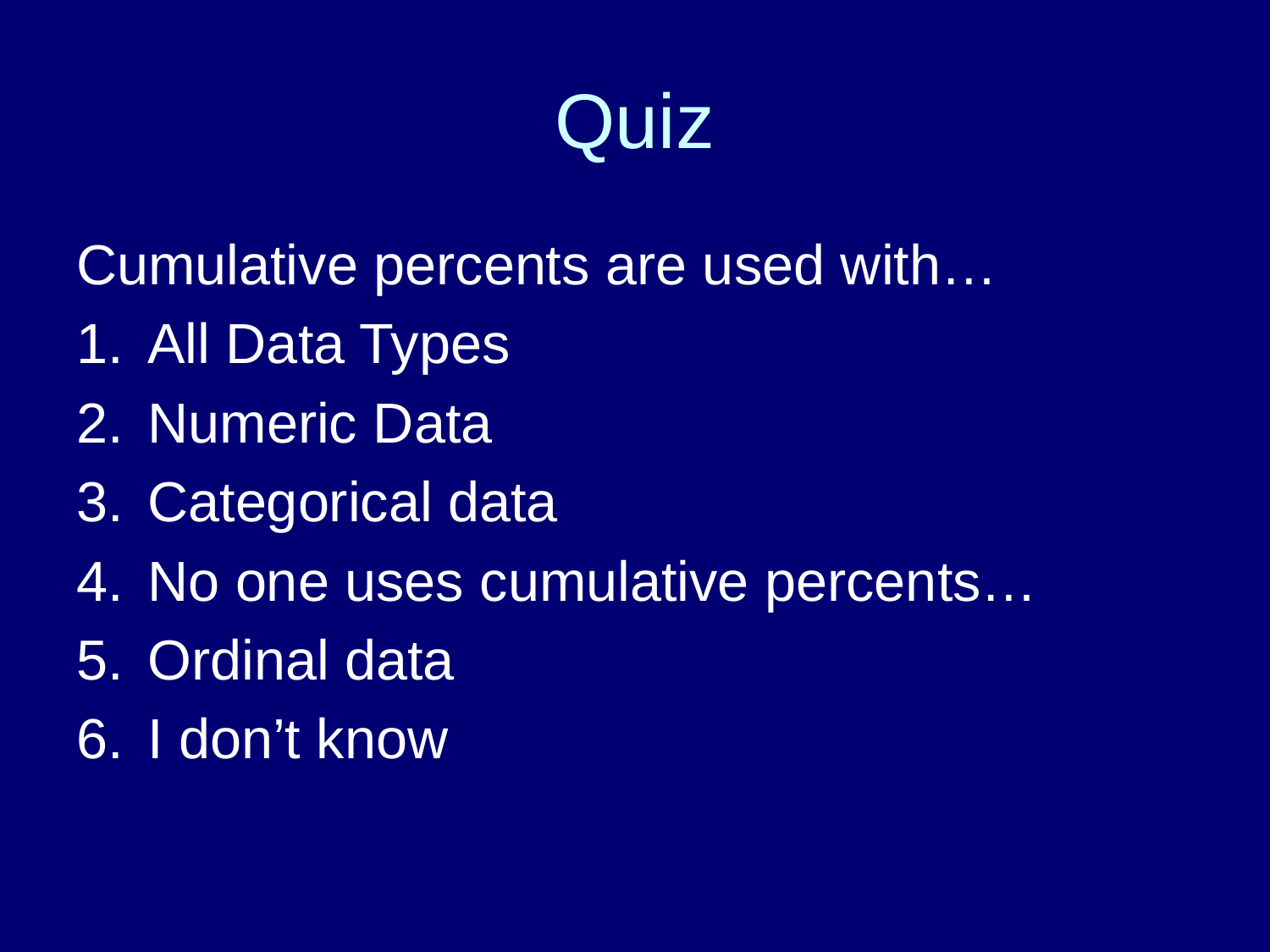

# Quiz
Cumulative percents are used with…
All Data Types
Numeric Data
Categorical data
No one uses cumulative percents…
Ordinal data
I don’t know